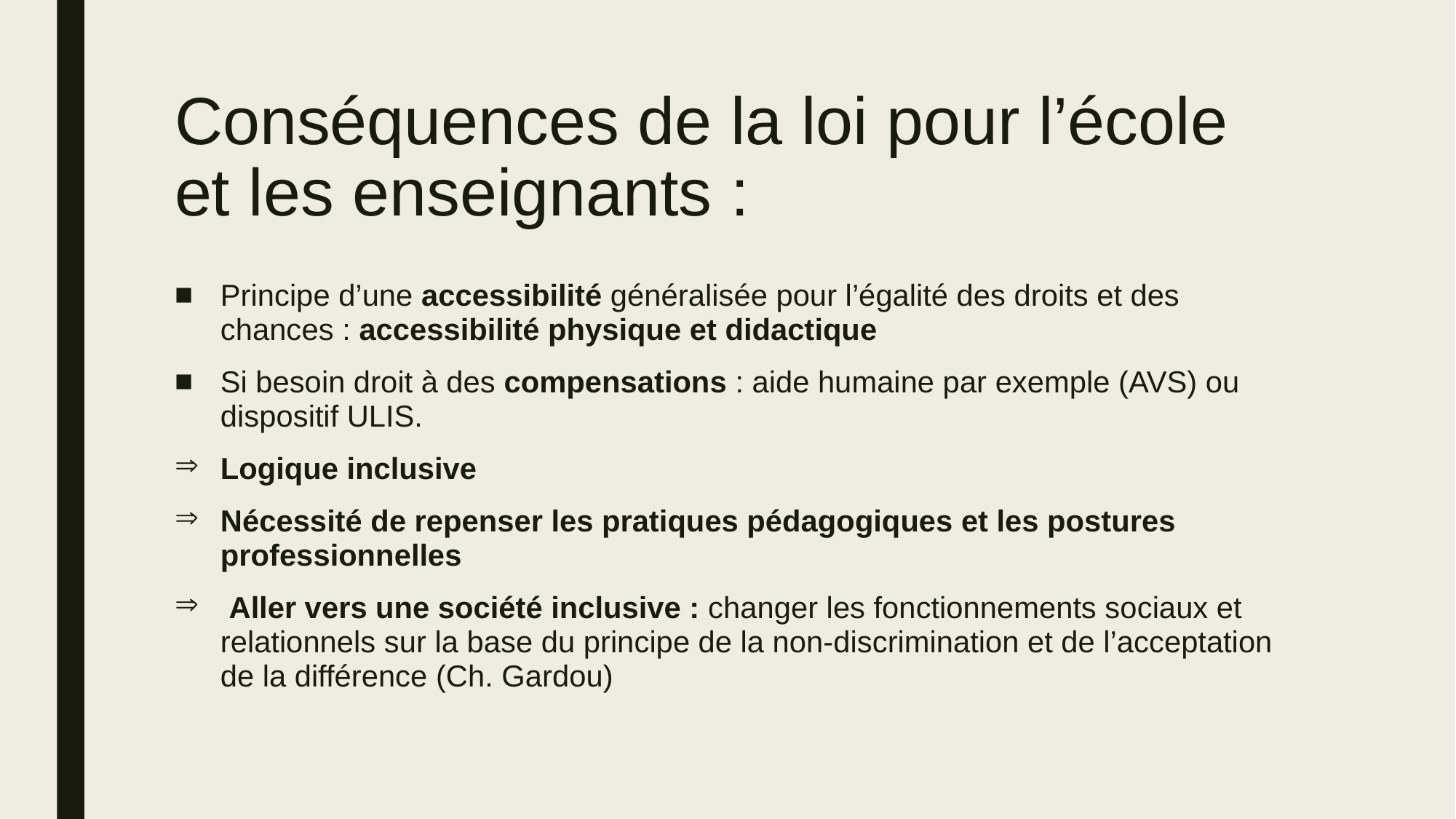

# Conséquences de la loi pour l’école et les enseignants :
Principe d’une accessibilité généralisée pour l’égalité des droits et des chances : accessibilité physique et didactique
Si besoin droit à des compensations : aide humaine par exemple (AVS) ou dispositif ULIS.
Logique inclusive
Nécessité de repenser les pratiques pédagogiques et les postures professionnelles
 Aller vers une société inclusive : changer les fonctionnements sociaux et relationnels sur la base du principe de la non-discrimination et de l’acceptation de la différence (Ch. Gardou)